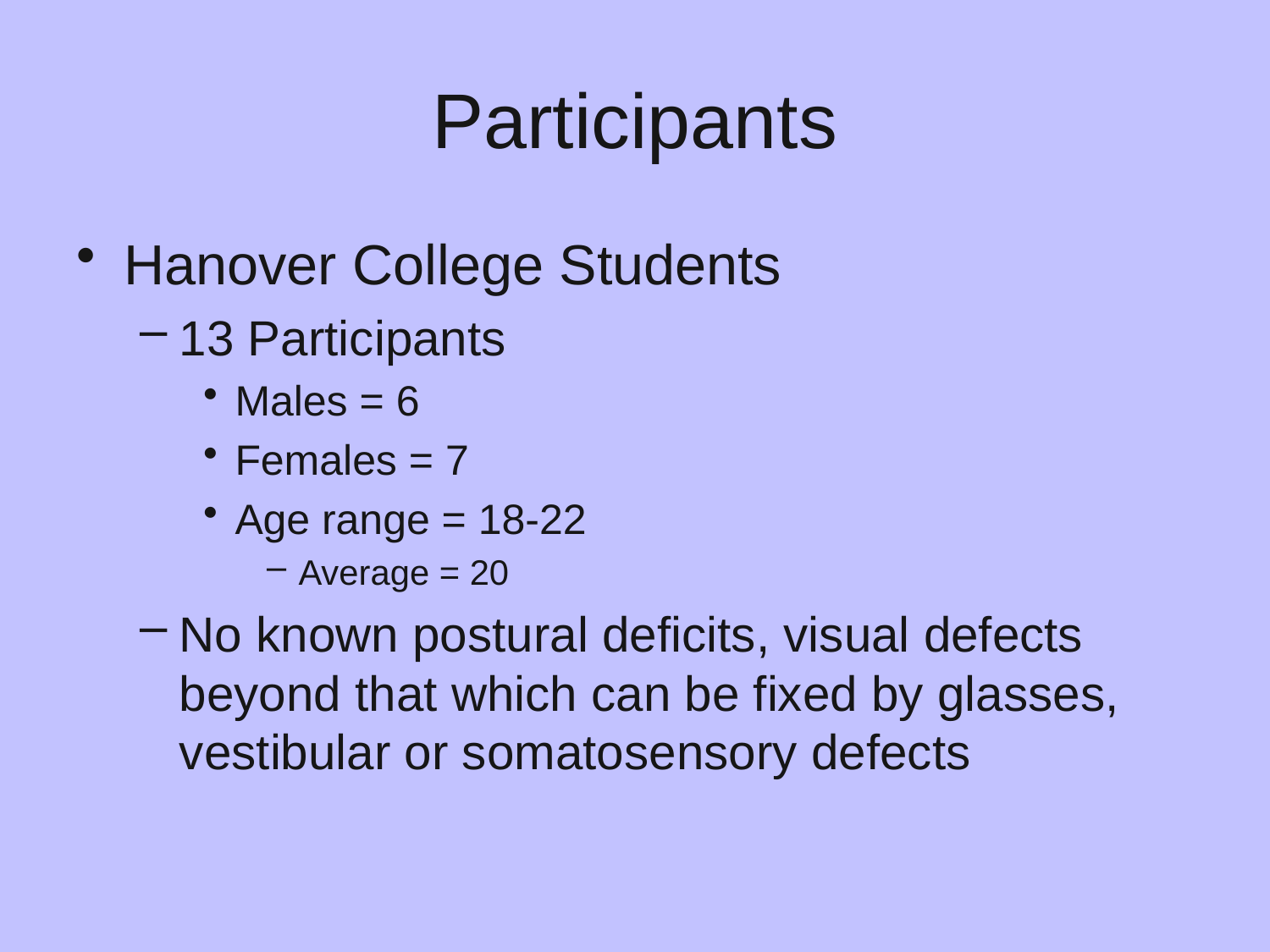

Participants
Hanover College Students
13 Participants
Males = 6
Females = 7
Age range = 18-22
Average = 20
No known postural deficits, visual defects beyond that which can be fixed by glasses, vestibular or somatosensory defects